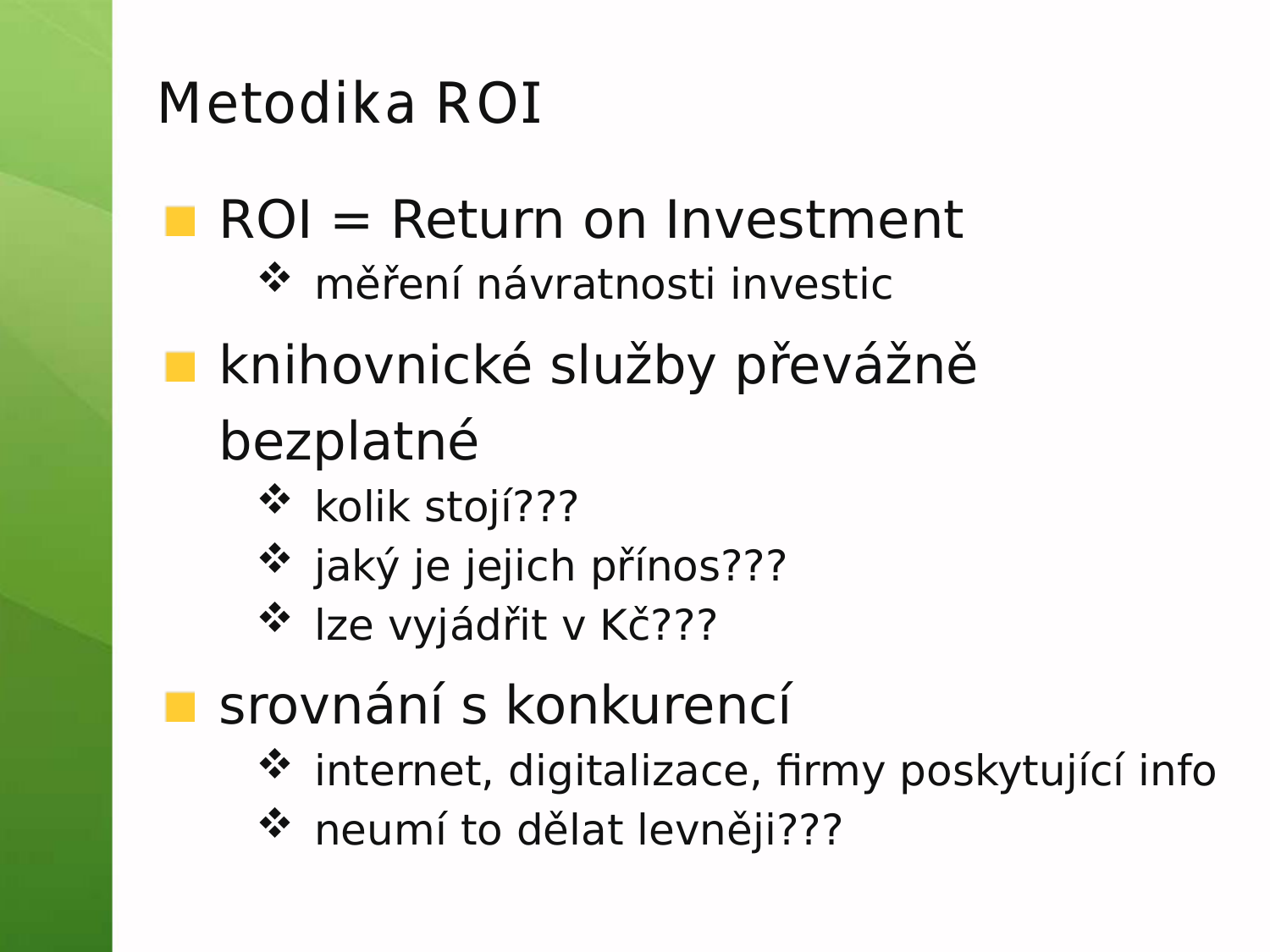

# Metodika ROI
ROI = Return on Investment
měření návratnosti investic
knihovnické služby převážně bezplatné
kolik stojí???
jaký je jejich přínos???
lze vyjádřit v Kč???
srovnání s konkurencí
internet, digitalizace, firmy poskytující info
neumí to dělat levněji???